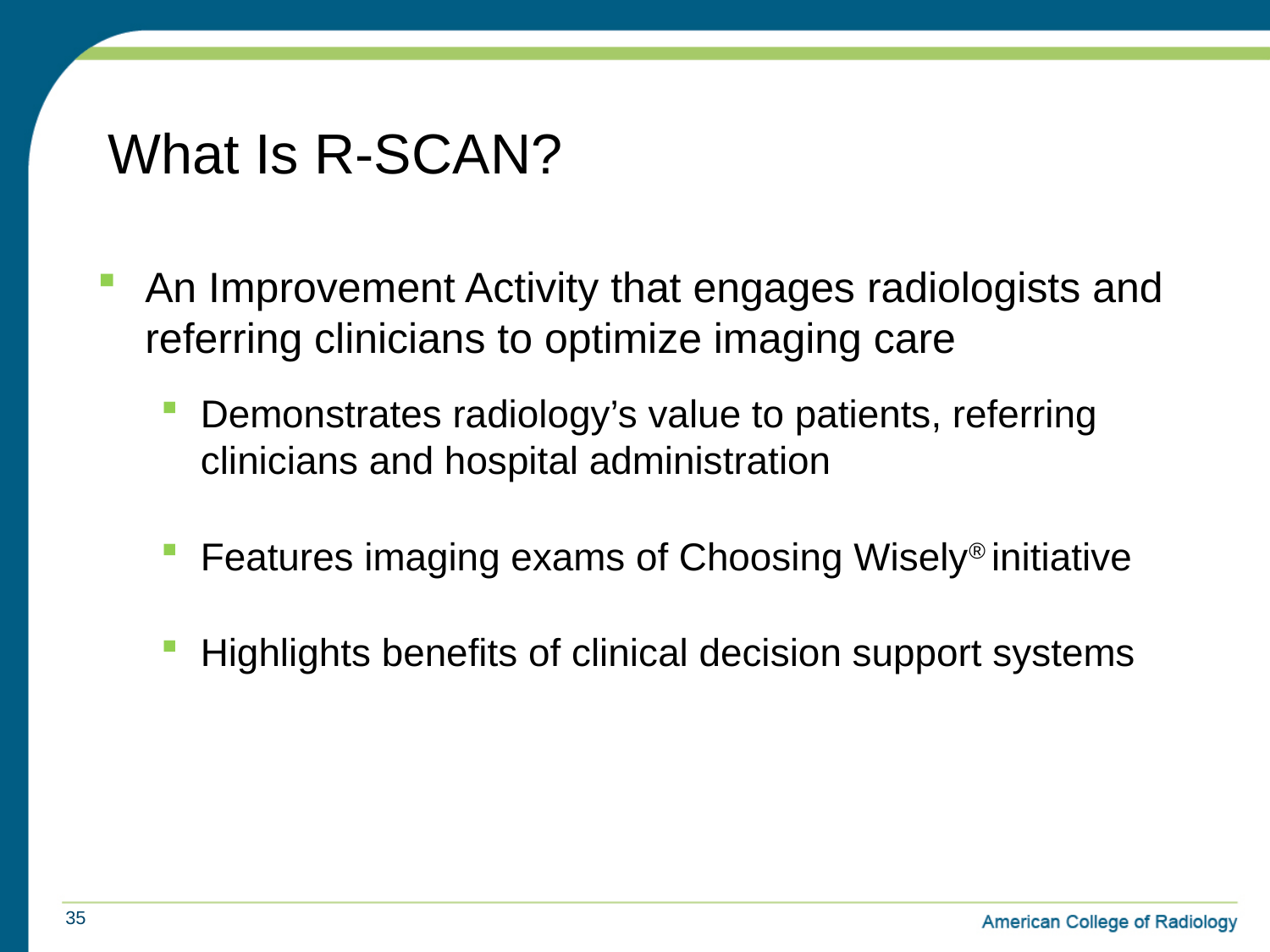

# What Is R-SCAN?
An Improvement Activity that engages radiologists and referring clinicians to optimize imaging care

Demonstrates radiology’s value to patients, referring clinicians and hospital administration

Features imaging exams of Choosing Wisely® initiative

Highlights benefits of clinical decision support systems
35